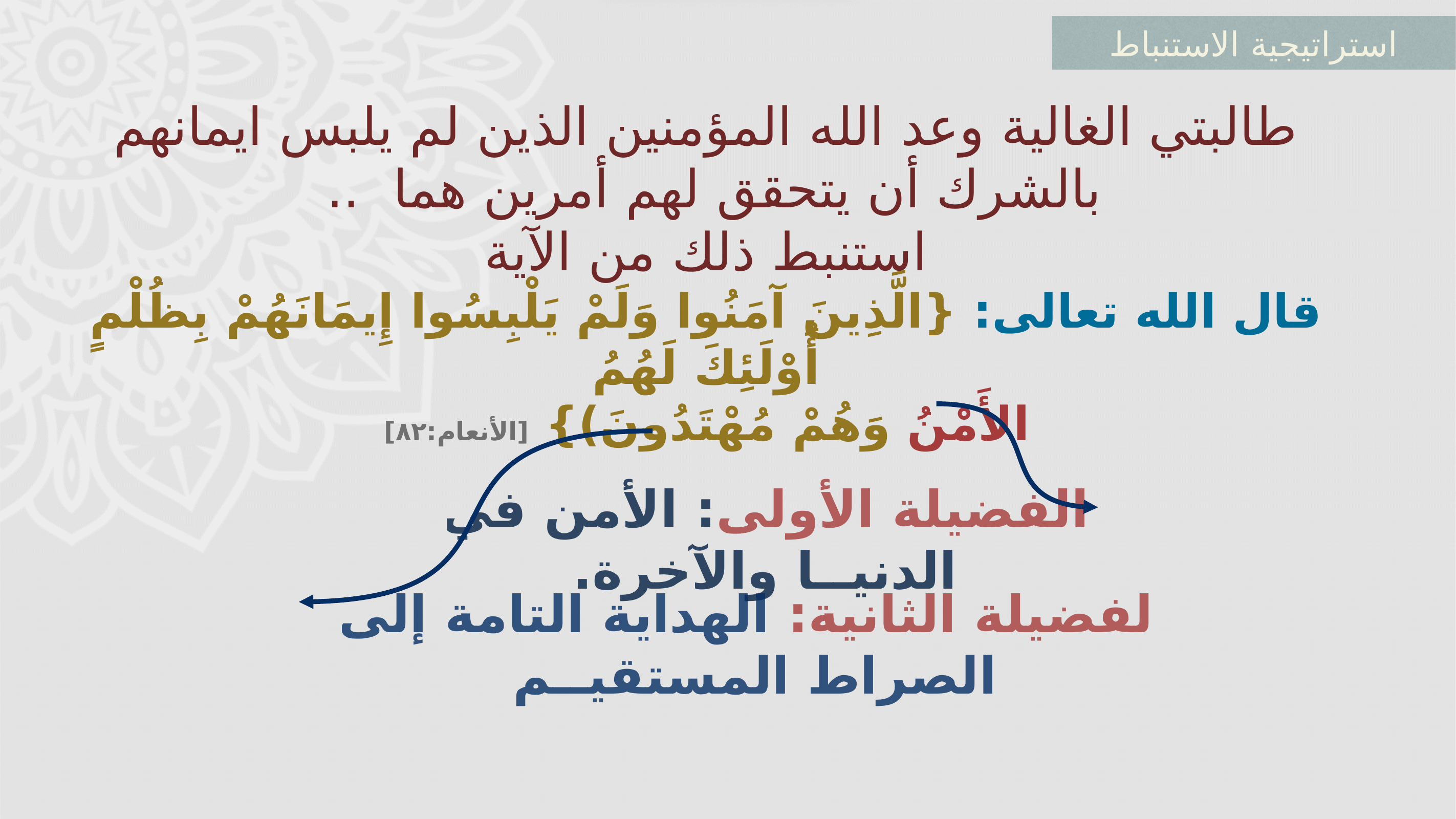

استراتيجية الاستنباط
# طالبتي الغالية وعد الله المؤمنين الذين لم يلبس ايمانهم بالشرك أن يتحقق لهم أمرين هما  .. استنبط ذلك من الآية قال الله تعالى: {الَّذِينَ آمَنُوا وَلَمْ يَلْبِسُوا إِيمَانَهُمْ بِظُلْمٍ أُوْلَئِكَ لَهُمُ الأَمْنُ وَهُمْ مُهْتَدُونَ)} [الأنعام:٨٢]
الفضيلة الأولى: الأمن في الدنيــا والآخرة.
الفضيلة الثانية: الهداية التامة إلى الصراط المستقيــم